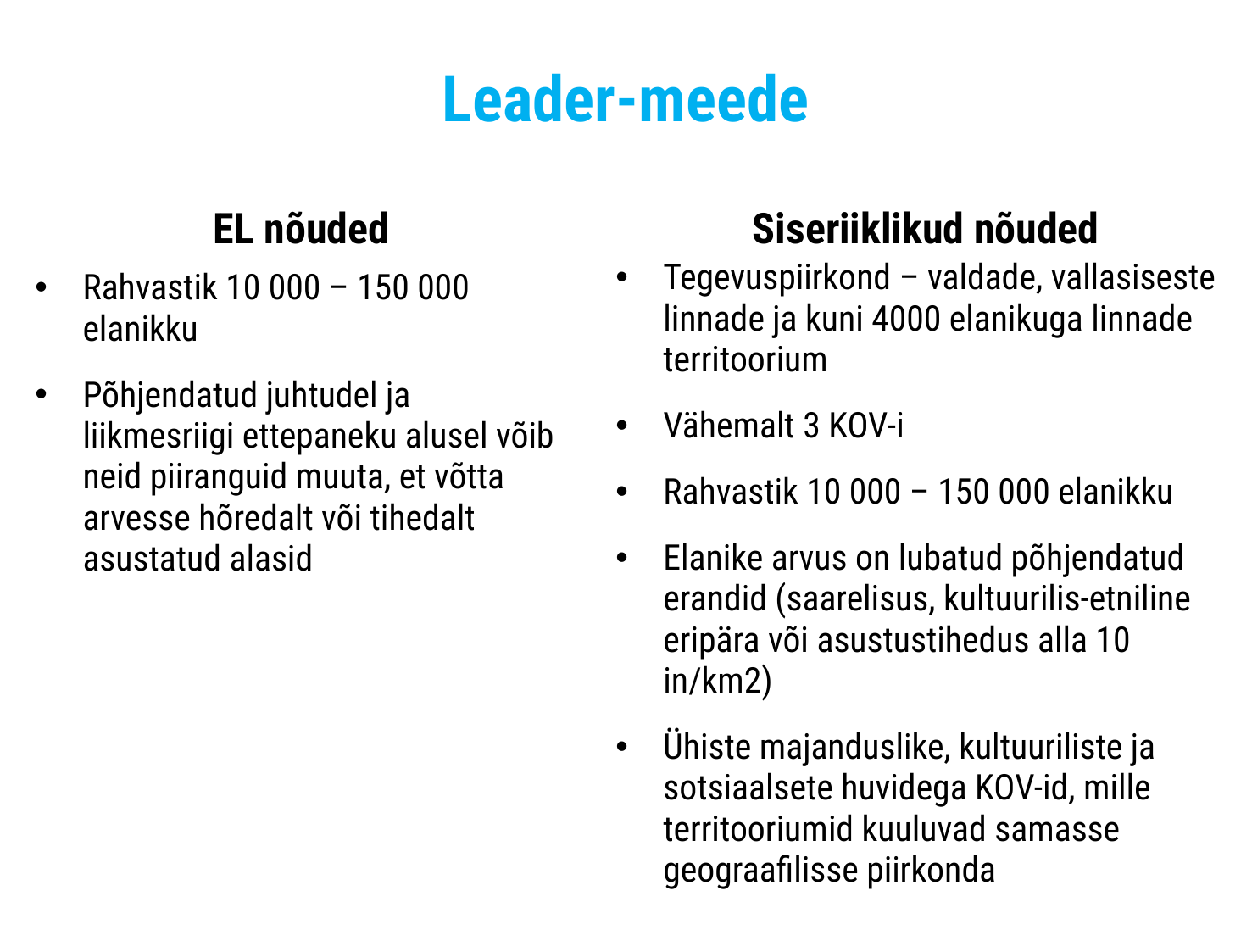

# Leader-meede
EL nõuded
Siseriiklikud nõuded
Tegevuspiirkond – valdade, vallasiseste linnade ja kuni 4000 elanikuga linnade territoorium
Vähemalt 3 KOV-i
Rahvastik 10 000 – 150 000 elanikku
Elanike arvus on lubatud põhjendatud erandid (saarelisus, kultuurilis-etniline eripära või asustustihedus alla 10 in/km2)
Ühiste majanduslike, kultuuriliste ja sotsiaalsete huvidega KOV-id, mille territooriumid kuuluvad samasse geograafilisse piirkonda

Rahvastik 10 000 – 150 000  elanikku
Põhjendatud juhtudel ja liikmesriigi ettepaneku alusel võib neid piiranguid muuta, et võtta arvesse hõredalt või tihedalt asustatud alasid